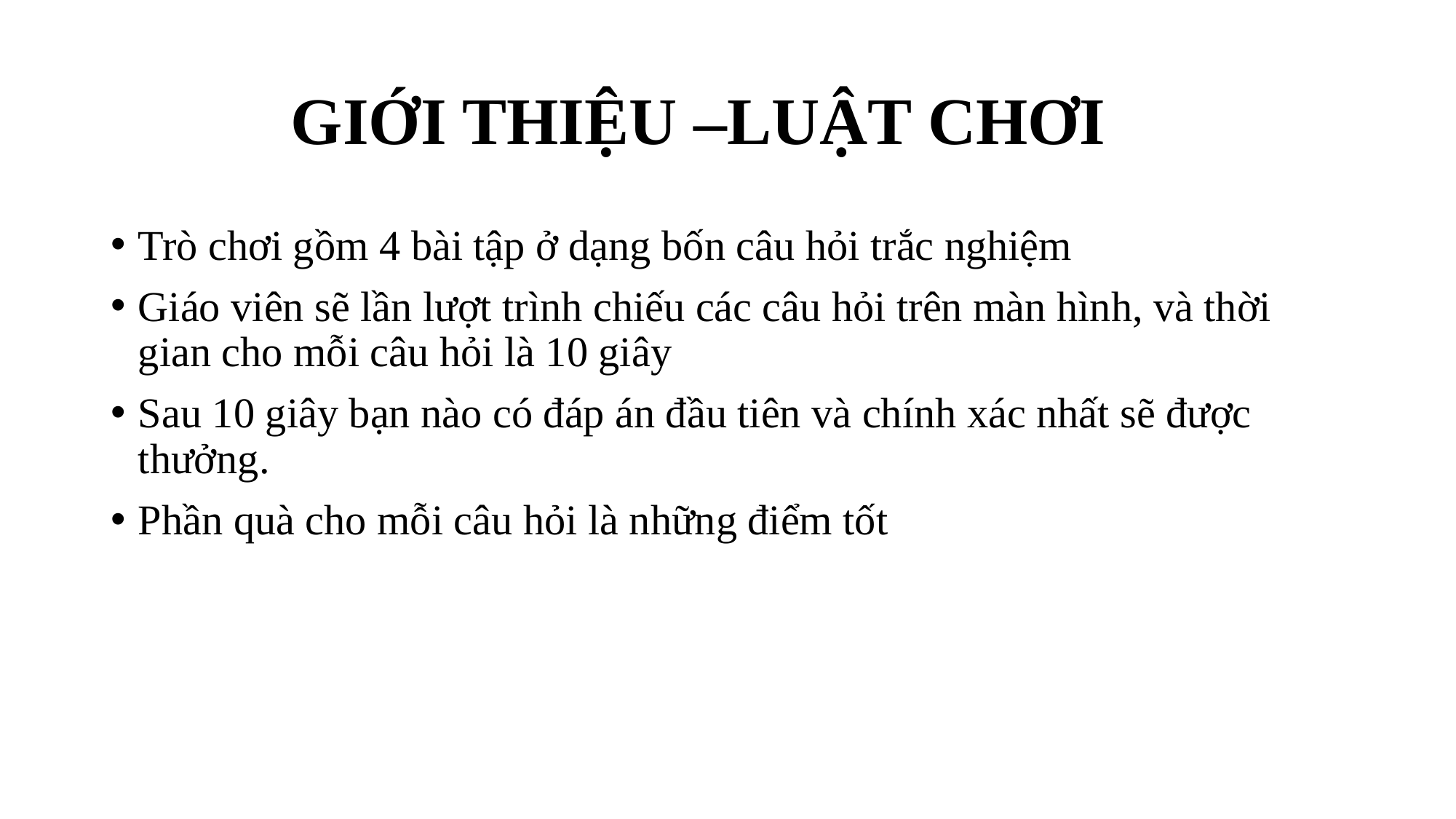

# GIỚI THIỆU –LUẬT CHƠI
Trò chơi gồm 4 bài tập ở dạng bốn câu hỏi trắc nghiệm
Giáo viên sẽ lần lượt trình chiếu các câu hỏi trên màn hình, và thời gian cho mỗi câu hỏi là 10 giây
Sau 10 giây bạn nào có đáp án đầu tiên và chính xác nhất sẽ được thưởng.
Phần quà cho mỗi câu hỏi là những điểm tốt